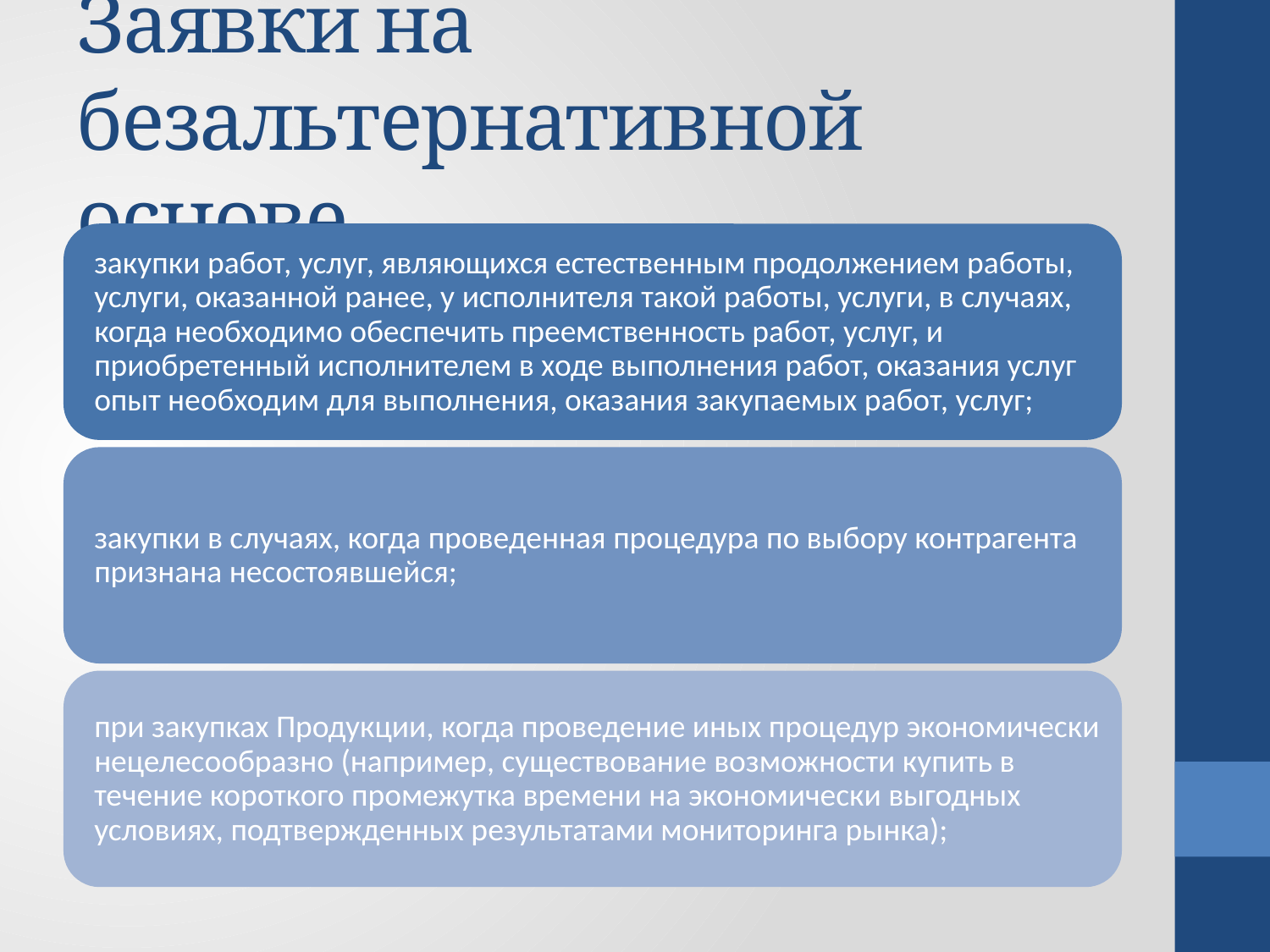

# Заявки на безальтернативной основе
закупки работ, услуг, являющихся естественным продолжением работы, услуги, оказанной ранее, у исполнителя такой работы, услуги, в случаях, когда необходимо обеспечить преемственность работ, услуг, и приобретенный исполнителем в ходе выполнения работ, оказания услуг опыт необходим для выполнения, оказания закупаемых работ, услуг;
закупки в случаях, когда проведенная процедура по выбору контрагента  признана несостоявшейся;
при закупках Продукции, когда проведение иных процедур экономически нецелесообразно (например, существование возможности купить в течение короткого промежутка времени на экономически выгодных условиях, подтвержденных результатами мониторинга рынка);